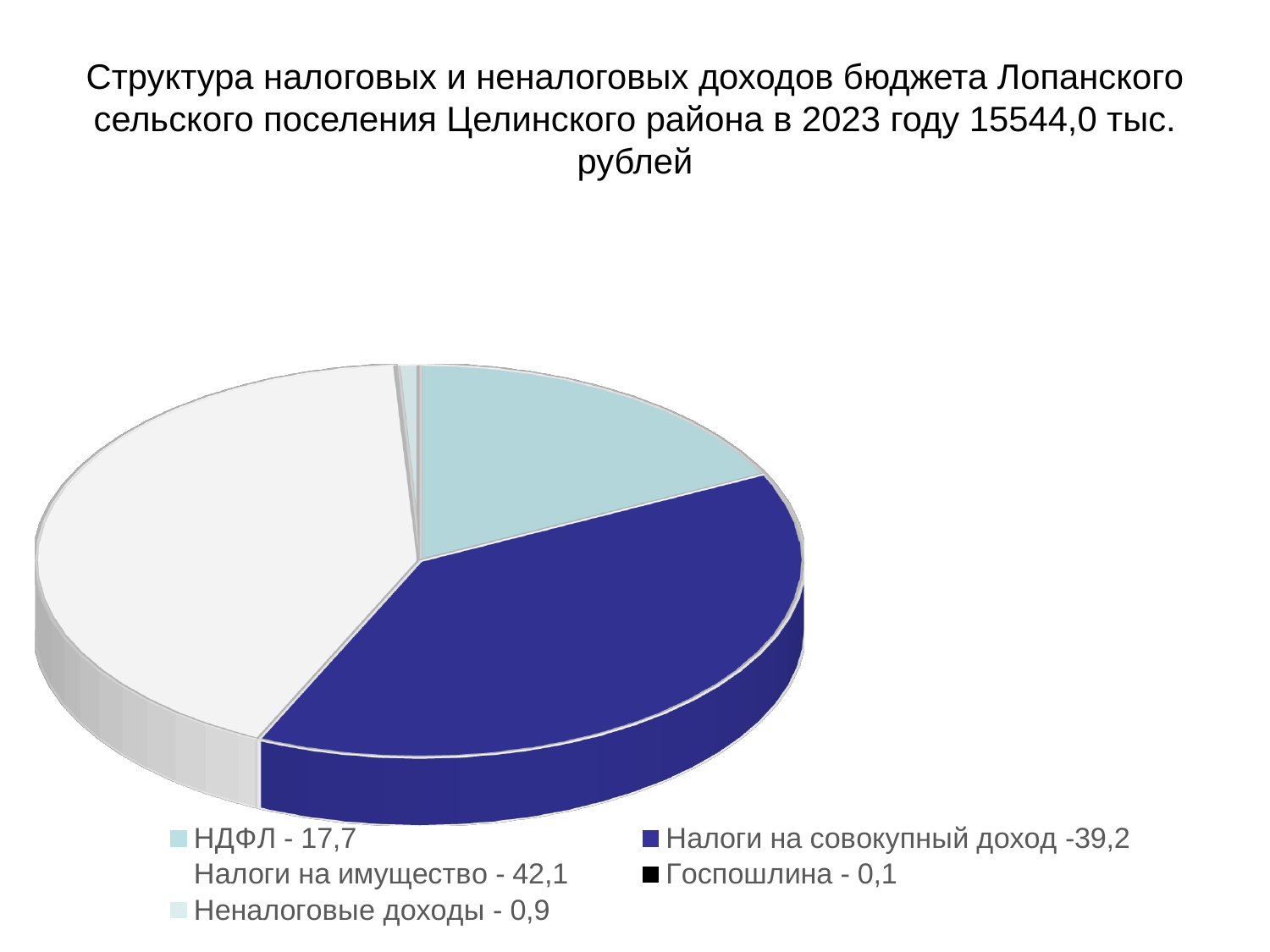

Структура налоговых и неналоговых доходов бюджета Лопанского сельского поселения Целинского района в 2023 году 15544,0 тыс. рублей

[unsupported chart]